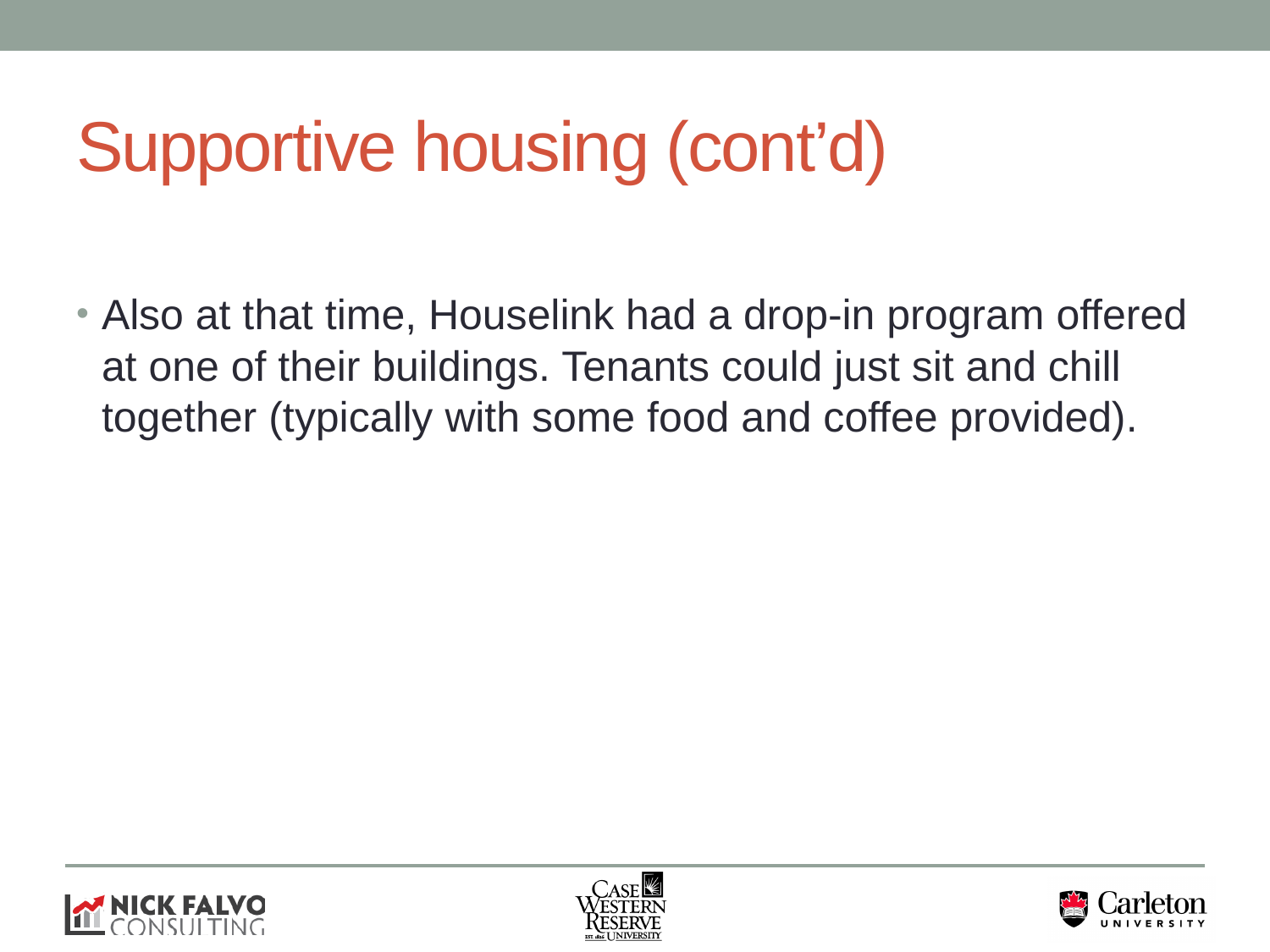

# Supportive housing (cont’d)

Also at that time, Houselink had a drop-in program offered at one of their buildings. Tenants could just sit and chill together (typically with some food and coffee provided).